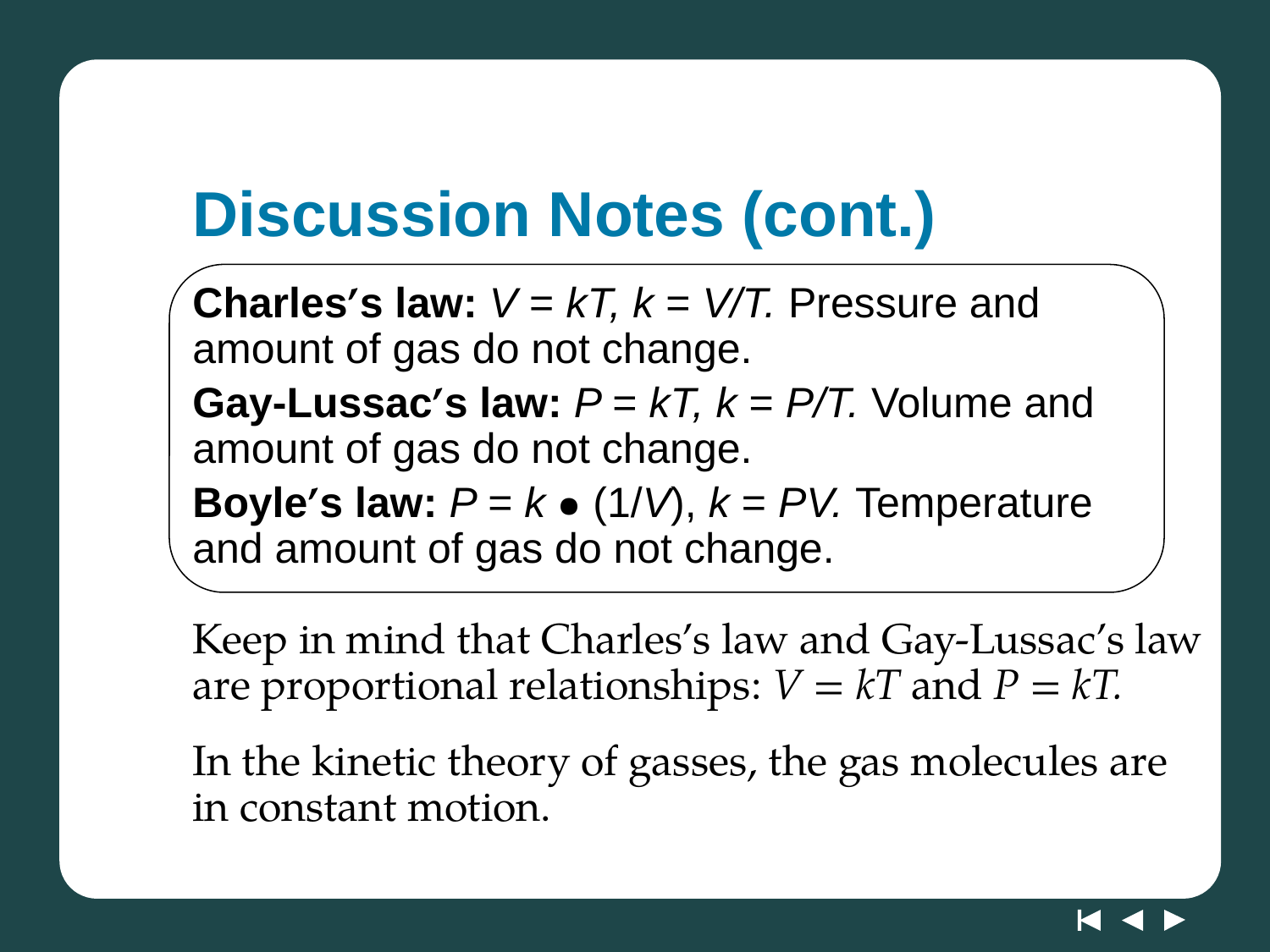

# Discussion Notes (cont.)

Charles’s law: V = kT, k = V/T. Pressure and
amount of gas do not change.
Gay-Lussac’s law: P = kT, k = P/T. Volume and amount of gas do not change.
Boyle’s law: P = k • (1/V), k = PV. Temperature
and amount of gas do not change.

Keep in mind that Charles’s law and Gay-Lussac’s law are proportional relationships: V = kT and P = kT.

In the kinetic theory of gasses, the gas molecules are in constant motion.